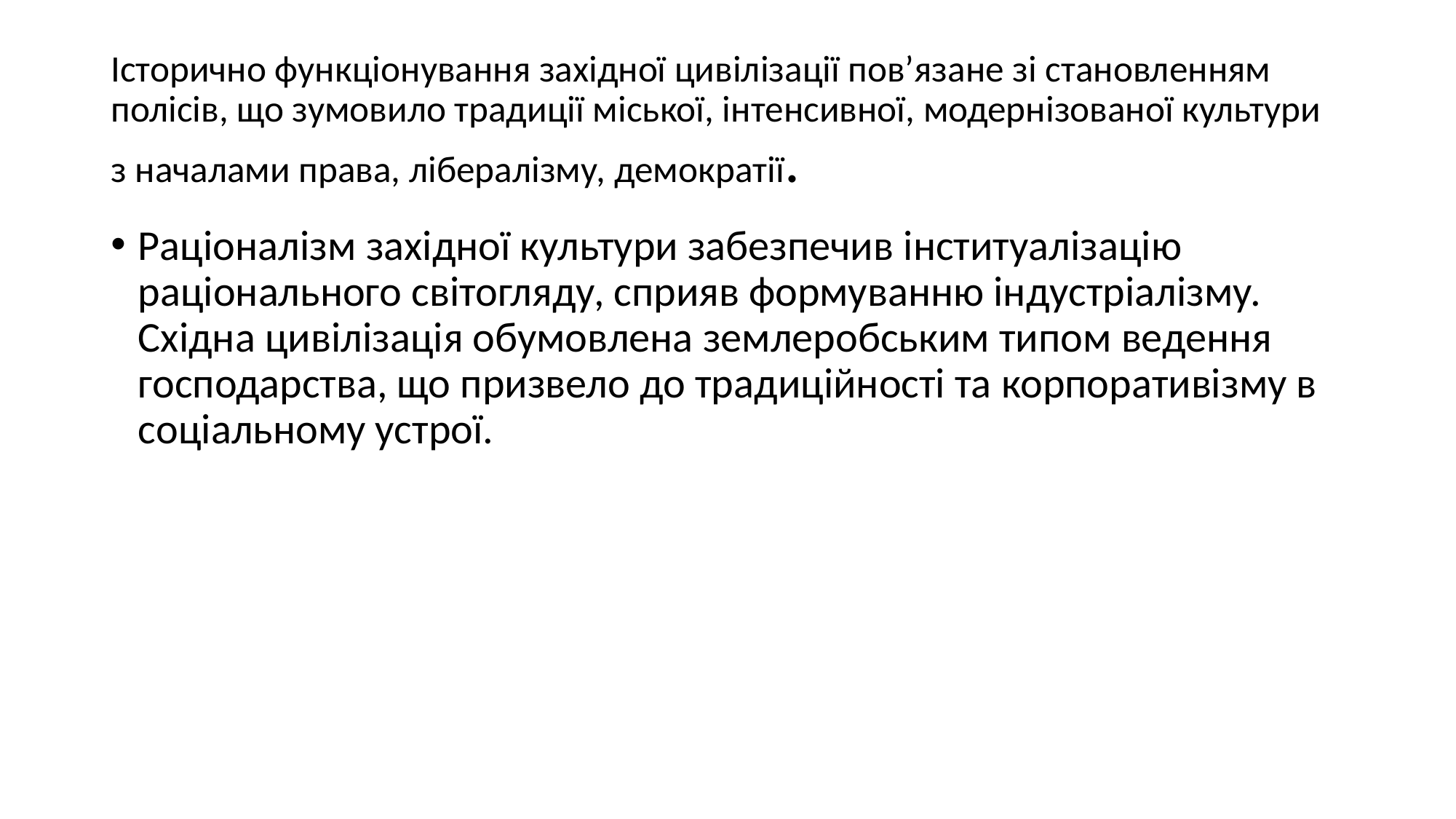

# Історично функціонування західної цивілізації пов’язане зі становленням полісів, що зумовило традиції міської, інтенсивної, модернізованої культури з началами права, лібералізму, демократії.
Раціоналізм західної культури забезпечив інституалізацію раціонального світогляду, сприяв формуванню індустріалізму. Східна цивілізація обумовлена землеробським типом ведення господарства, що призвело до традиційності та корпоративізму в соціальному устрої.